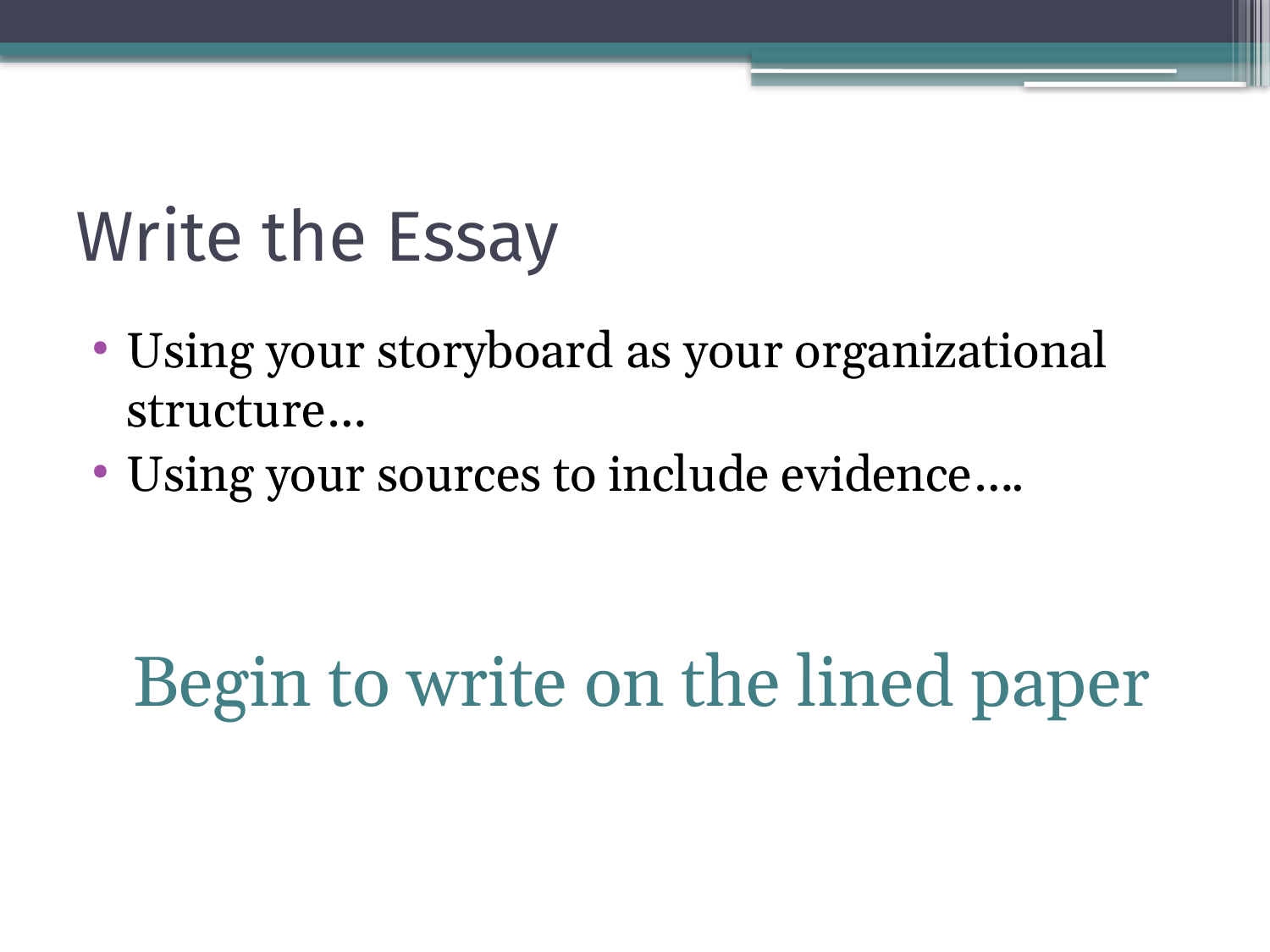

# Write the Essay
Using your storyboard as your organizational structure…
Using your sources to include evidence….

Begin to write on the lined paper